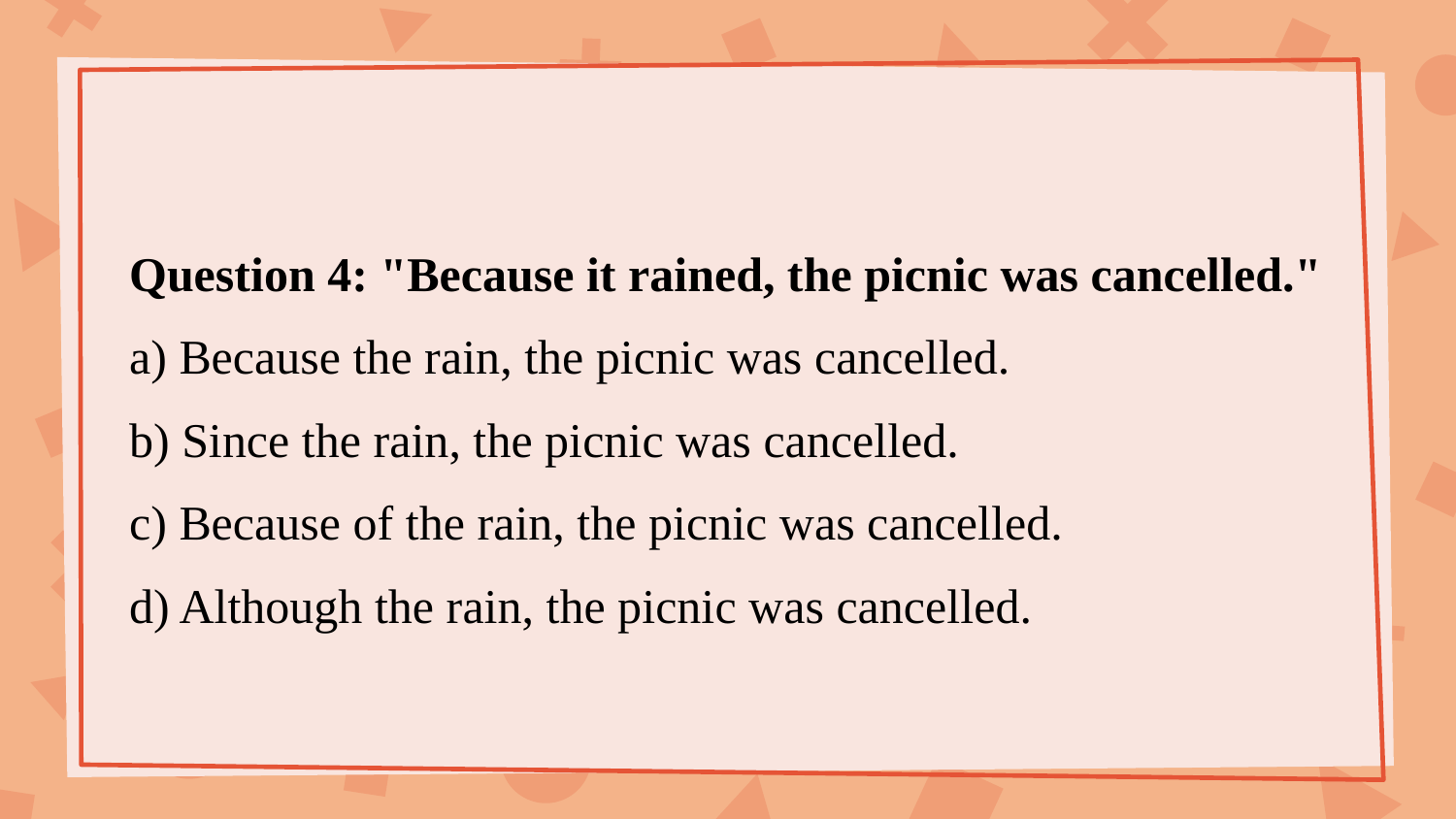

#
Question 4: "Because it rained, the picnic was cancelled."
a) Because the rain, the picnic was cancelled.
b) Since the rain, the picnic was cancelled.
c) Because of the rain, the picnic was cancelled.
d) Although the rain, the picnic was cancelled.